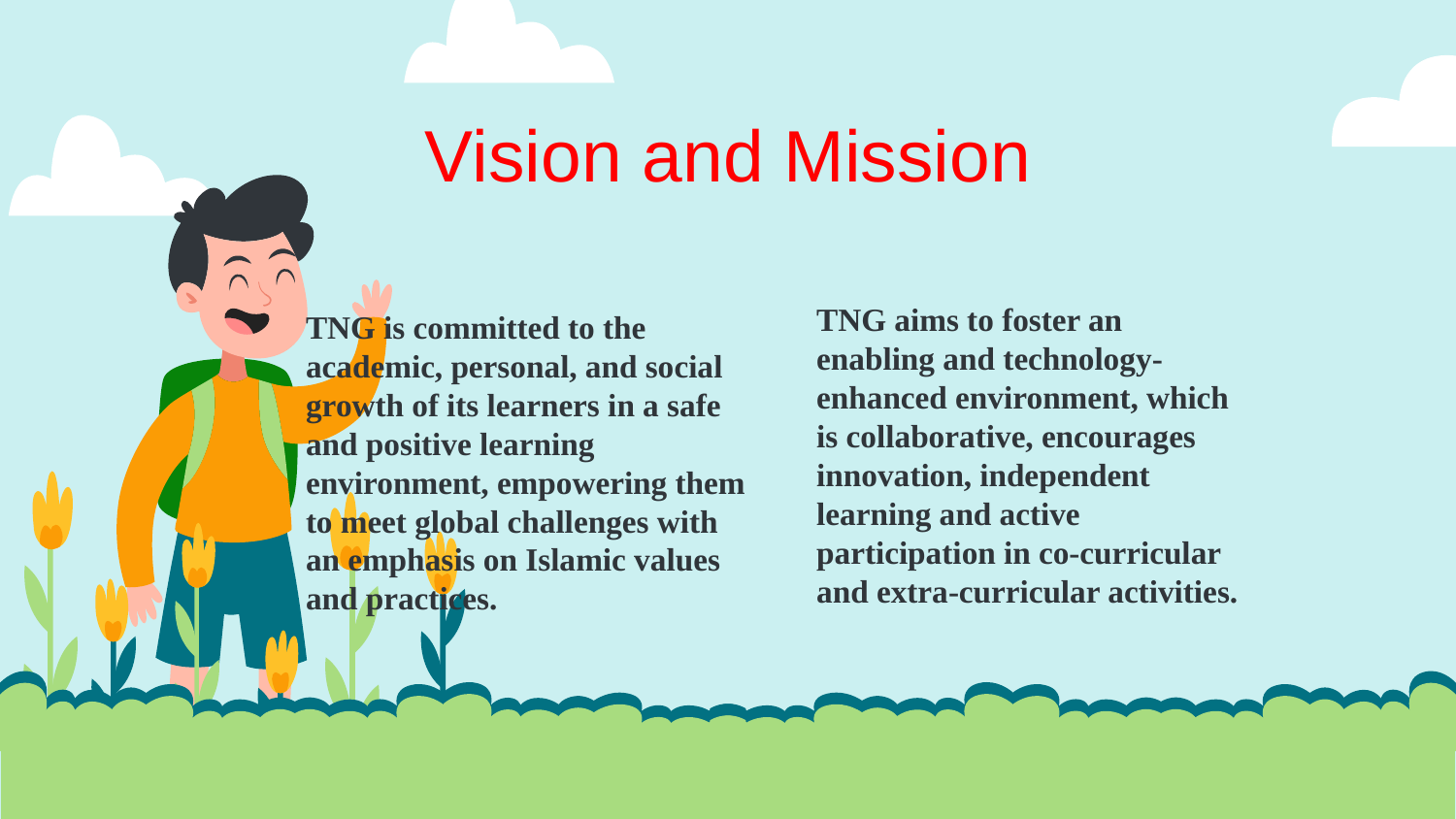

# Vision and Mission
TNG is committed to the academic, personal, and social growth of its learners in a safe and positive learning environment, empowering them to meet global challenges with an emphasis on Islamic values and practices.
TNG aims to foster an enabling and technology-enhanced environment, which is collaborative, encourages innovation, independent learning and active participation in co-curricular and extra-curricular activities.